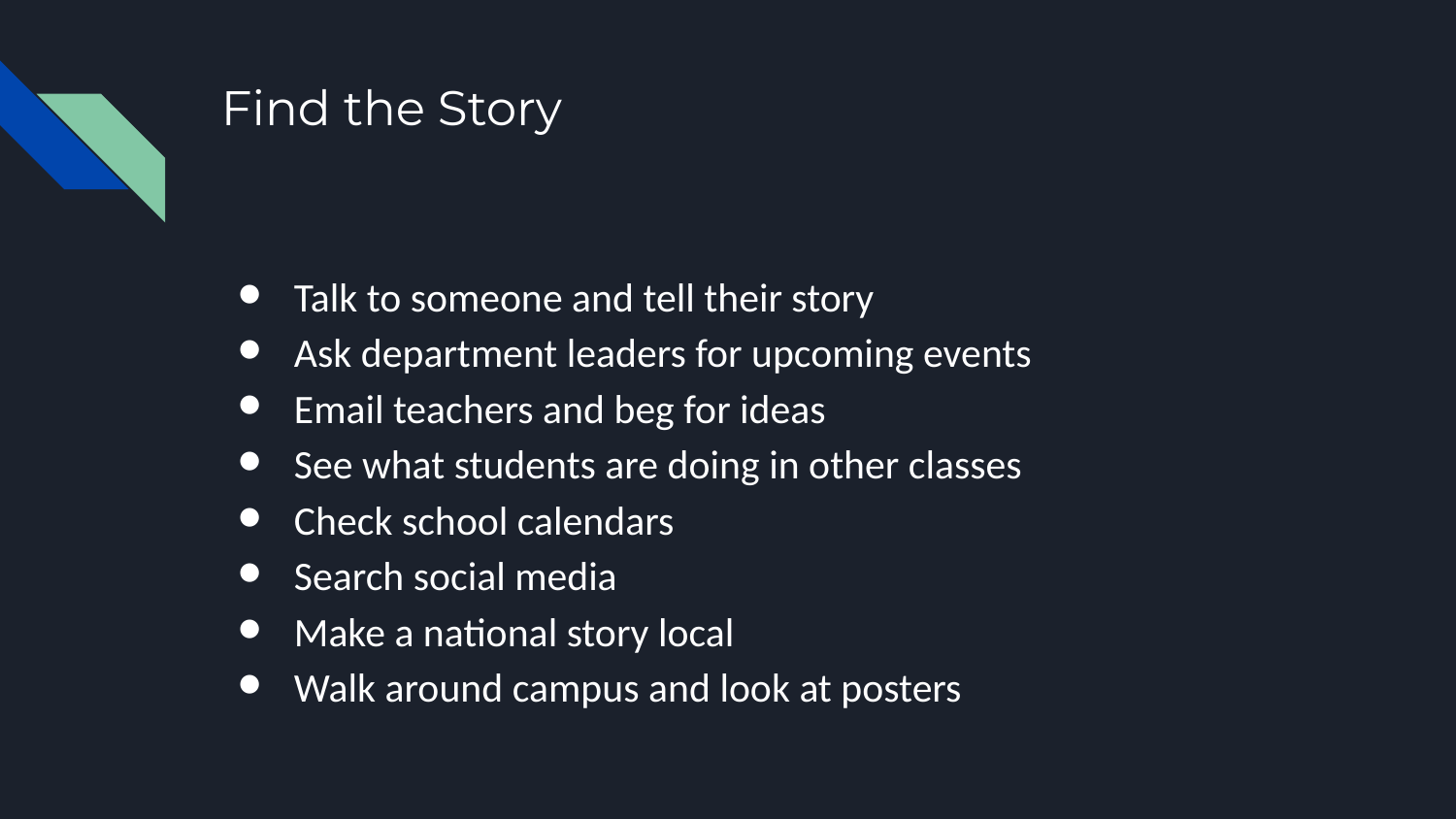

# Find the Story
Talk to someone and tell their story
Ask department leaders for upcoming events
Email teachers and beg for ideas
See what students are doing in other classes
Check school calendars
Search social media
Make a national story local
Walk around campus and look at posters